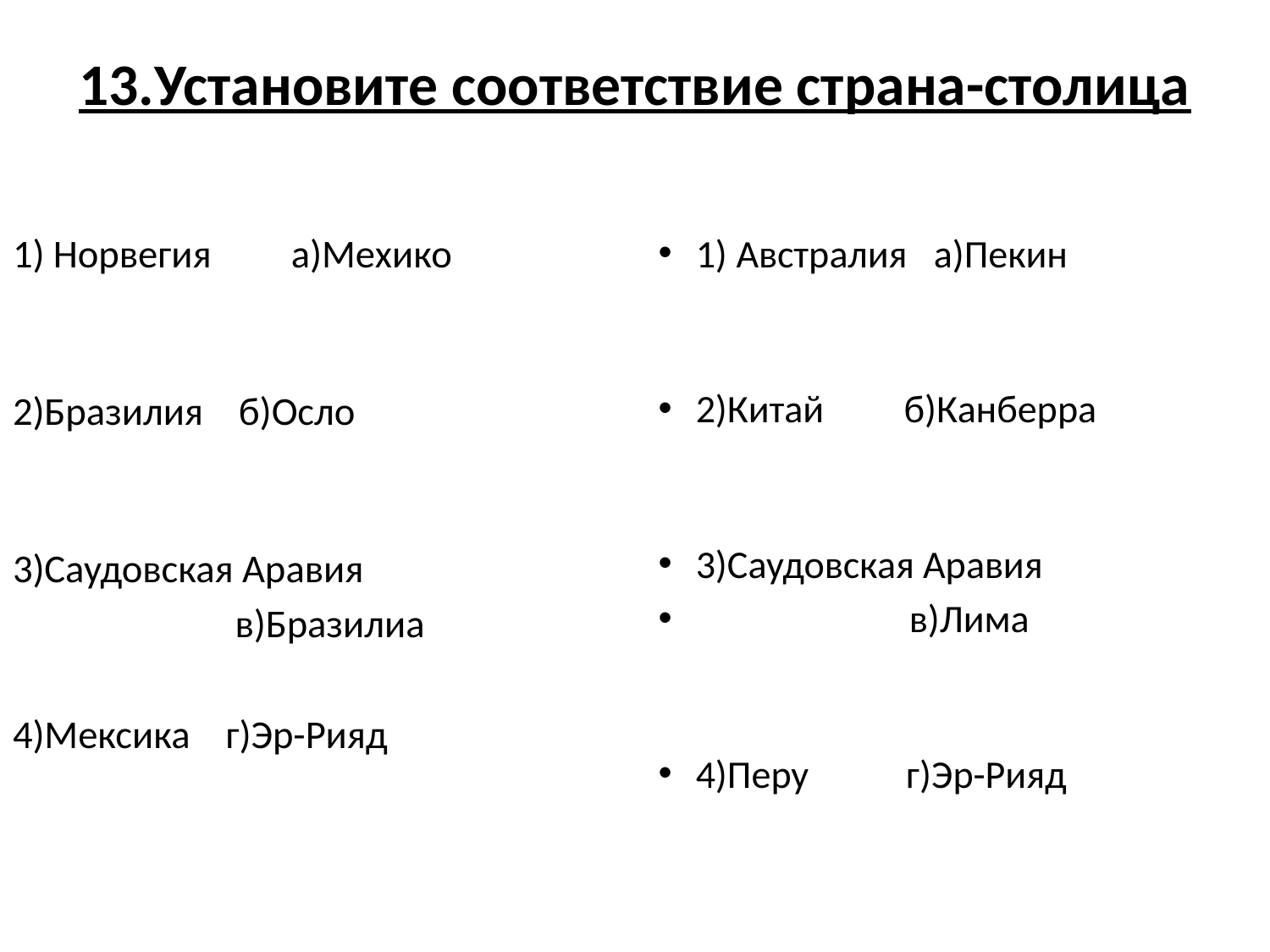

# 13.Установите соответствие страна-столица
1) Норвегия         а)Мехико

2)Бразилия    б)Осло

3)Саудовская Аравия
                         в)Бразилиа

4)Мексика    г)Эр-Рияд

1) Австралия   а)Пекин

2)Китай         б)Канберра

3)Саудовская Аравия
                        в)Лима

4)Перу           г)Эр-Рияд